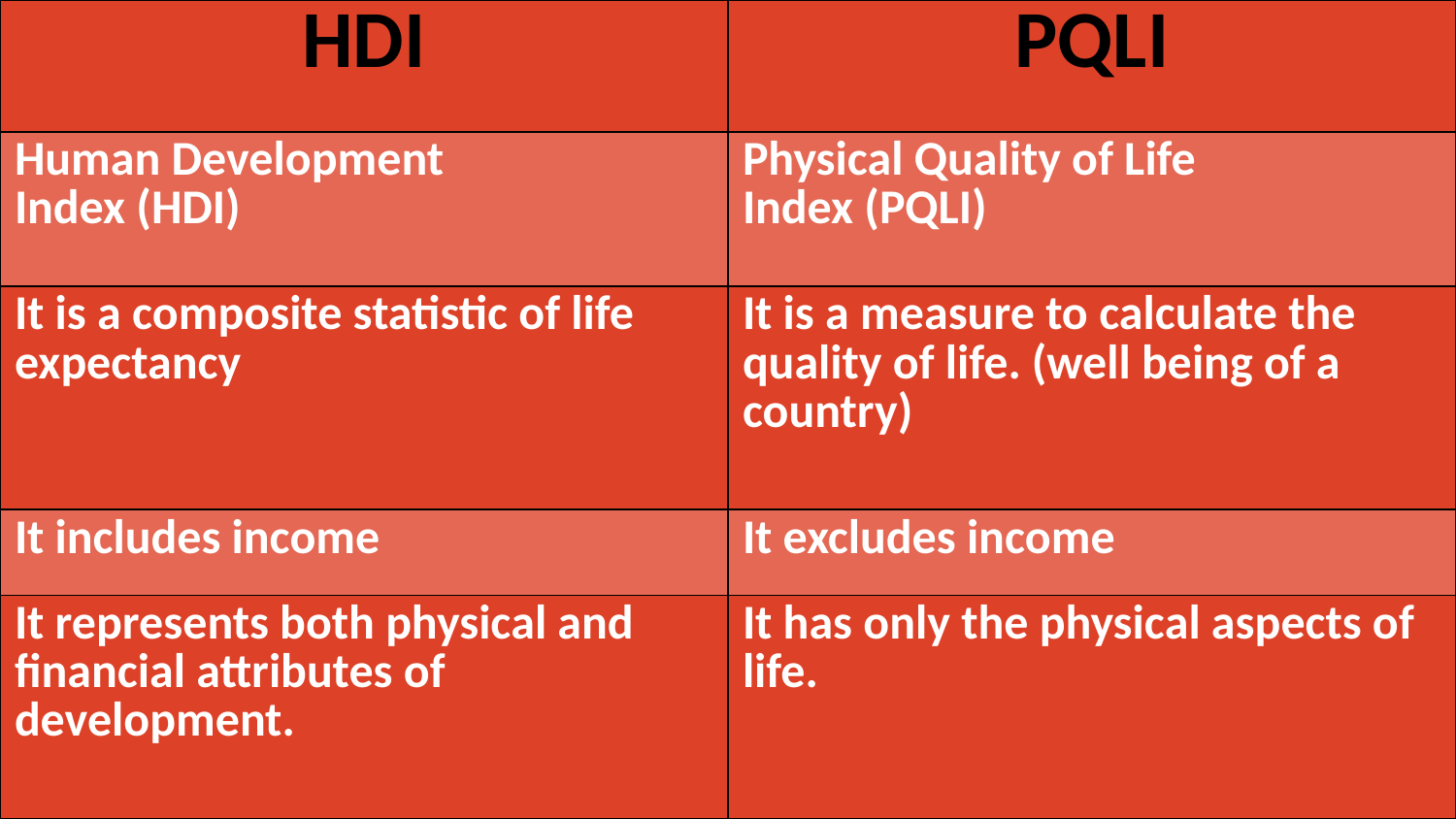

| HDI | PQLI |
| --- | --- |
| Human Development Index (HDI) | Physical Quality of Life Index (PQLI) |
| It is a composite statistic of life expectancy | It is a measure to calculate the quality of life. (well being of a country) |
| It includes income | It excludes income |
| It represents both physical and financial attributes of development. | It has only the physical aspects of life. |
Difference
Between
HDI and PQLI